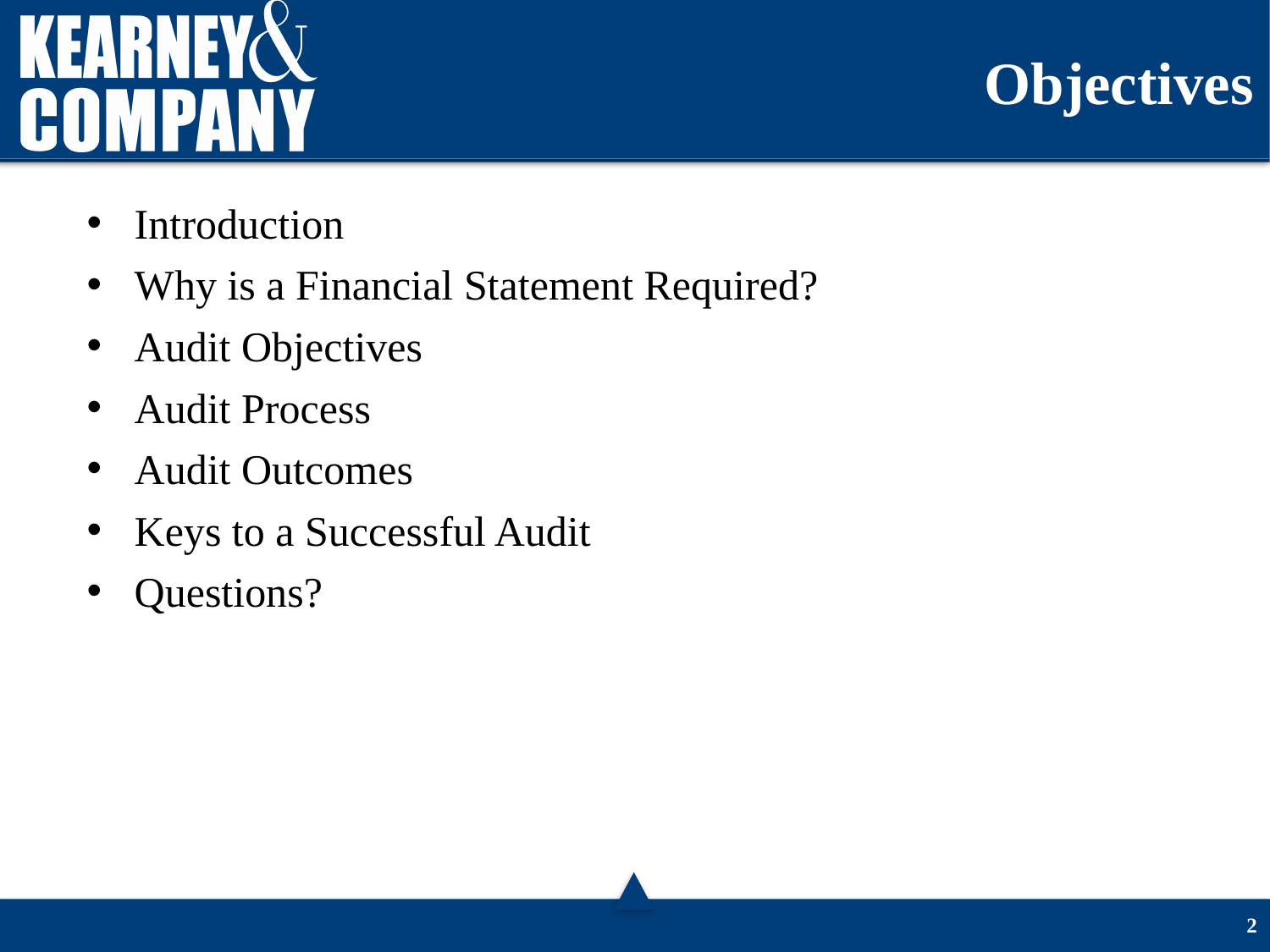

# Objectives
Introduction
Why is a Financial Statement Required?
Audit Objectives
Audit Process
Audit Outcomes
Keys to a Successful Audit
Questions?
2